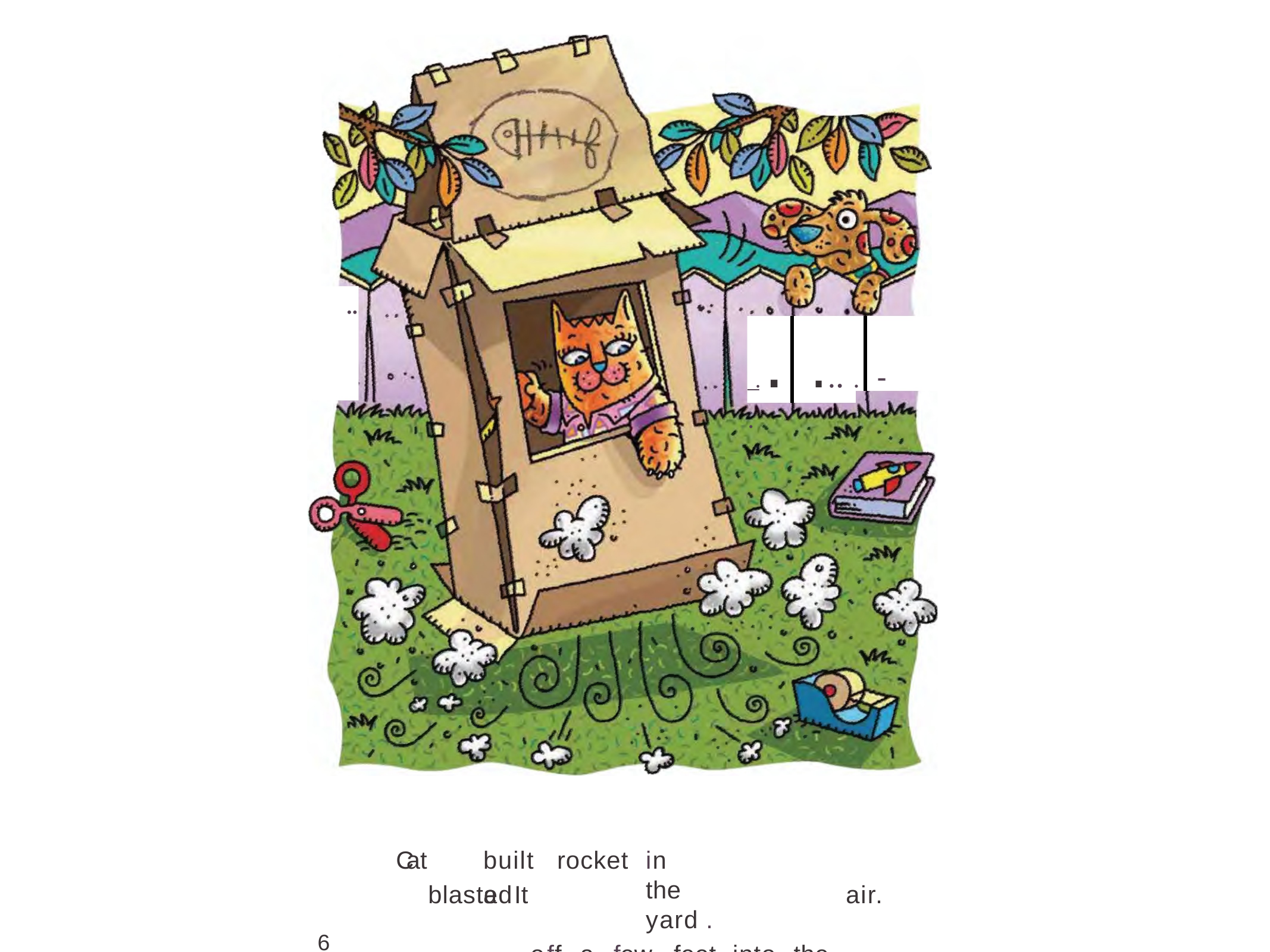

••
# _.  . ... .	- .

Cat	built	a  It
in	the	yard .
off	a	few	feet	into	the
rocket
blasted
air.
6